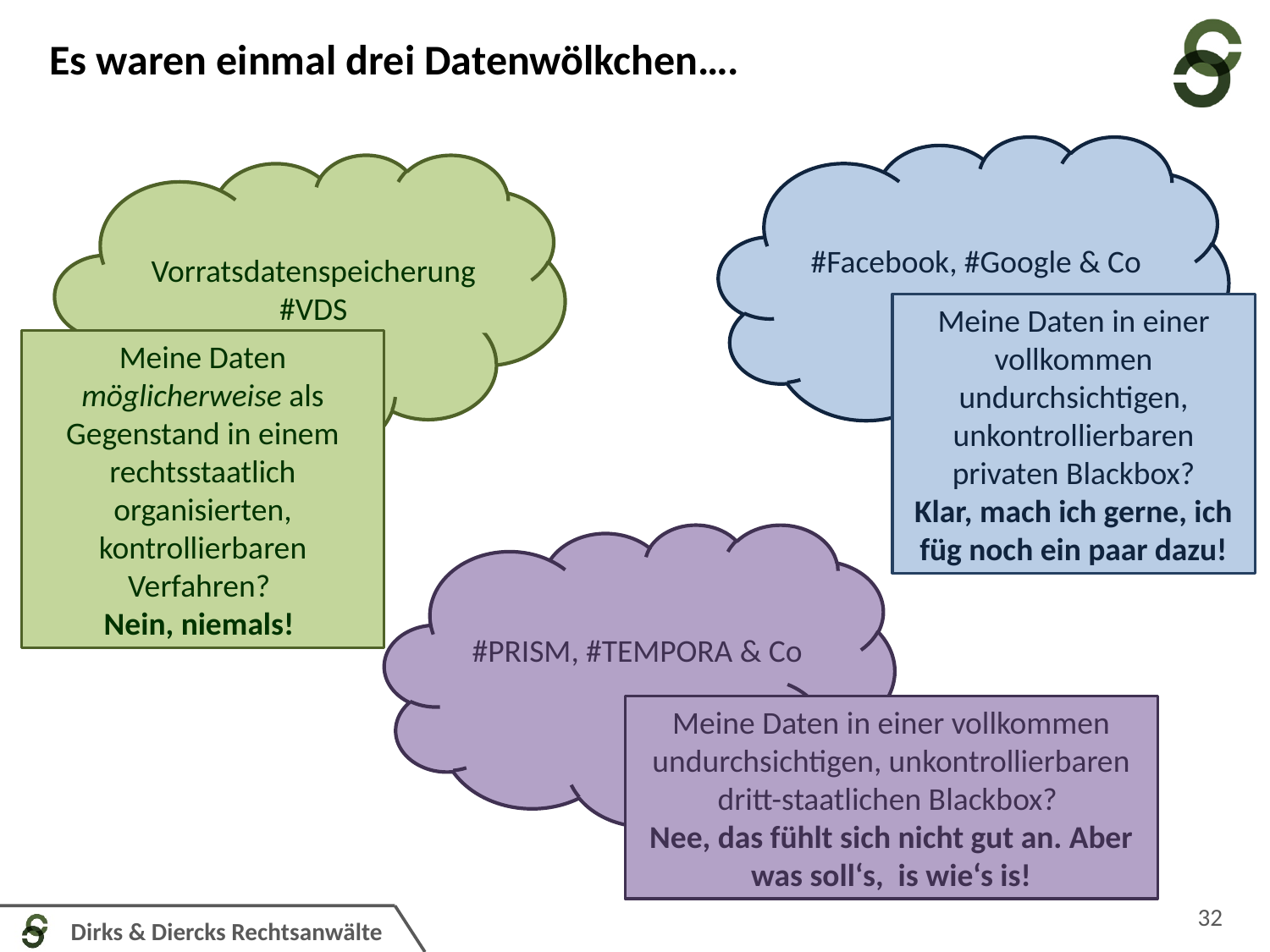

Es waren einmal drei Datenwölkchen….

#Facebook, #Google & Co

Vorratsdatenspeicherung
#VDS
Meine Daten in einer vollkommen undurchsichtigen, unkontrollierbaren privaten Blackbox?
Klar, mach ich gerne, ich füg noch ein paar dazu!
Meine Daten möglicherweise als Gegenstand in einem rechtsstaatlich organisierten, kontrollierbaren Verfahren?
Nein, niemals!

#PRISM, #TEMPORA & Co
Meine Daten in einer vollkommen undurchsichtigen, unkontrollierbaren dritt-staatlichen Blackbox?
Nee, das fühlt sich nicht gut an. Aber was soll‘s,  is wie‘s is!
32